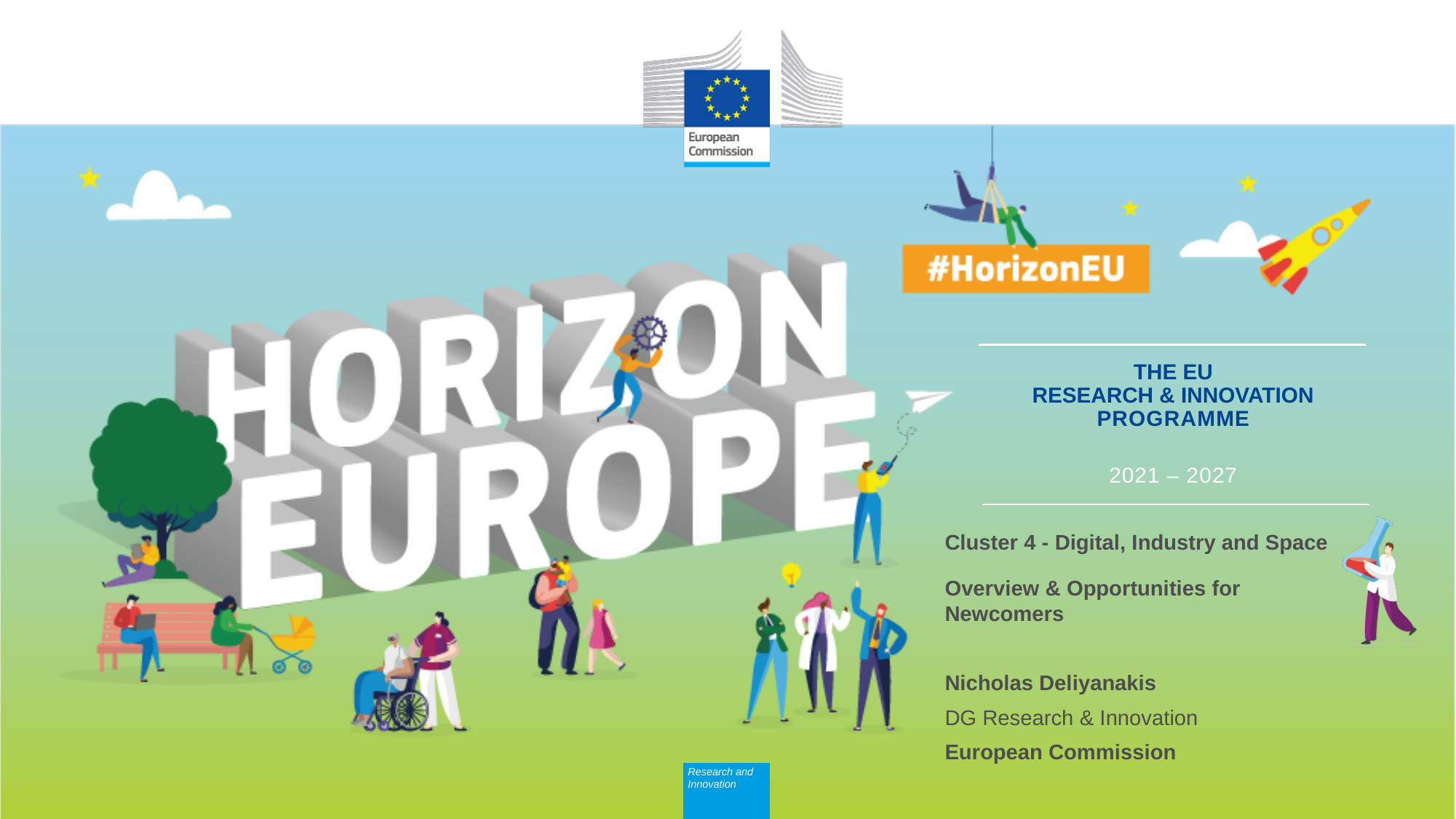

Cluster 4 - Digital, Industry and Space
Overview & Opportunities for Newcomers

Nicholas Deliyanakis
DG Research & Innovation
European Commission